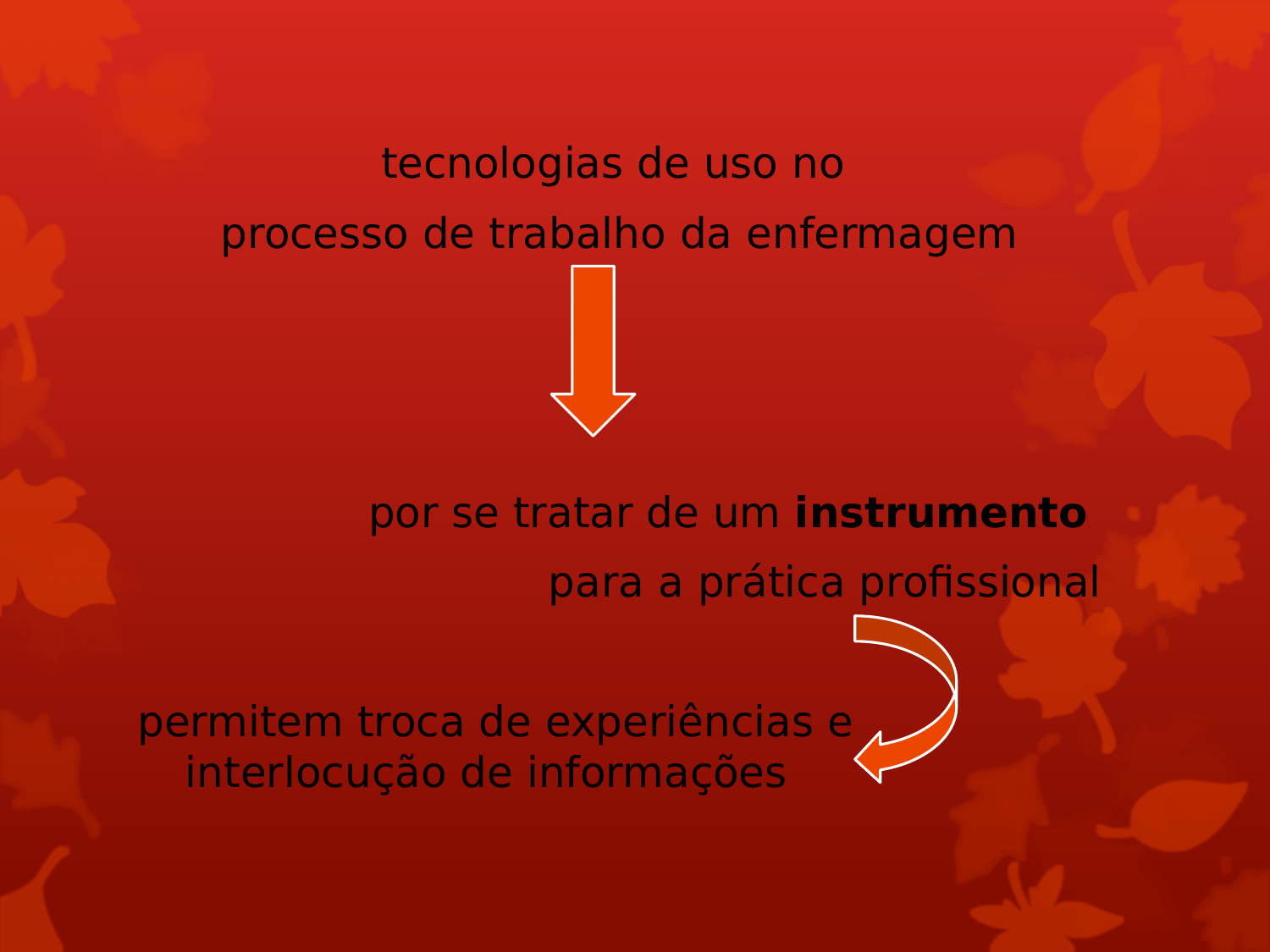

tecnologias de uso no
processo de trabalho da enfermagem

por se tratar de um instrumento
para a prática profissional

permitem troca de experiências e interlocução de informações